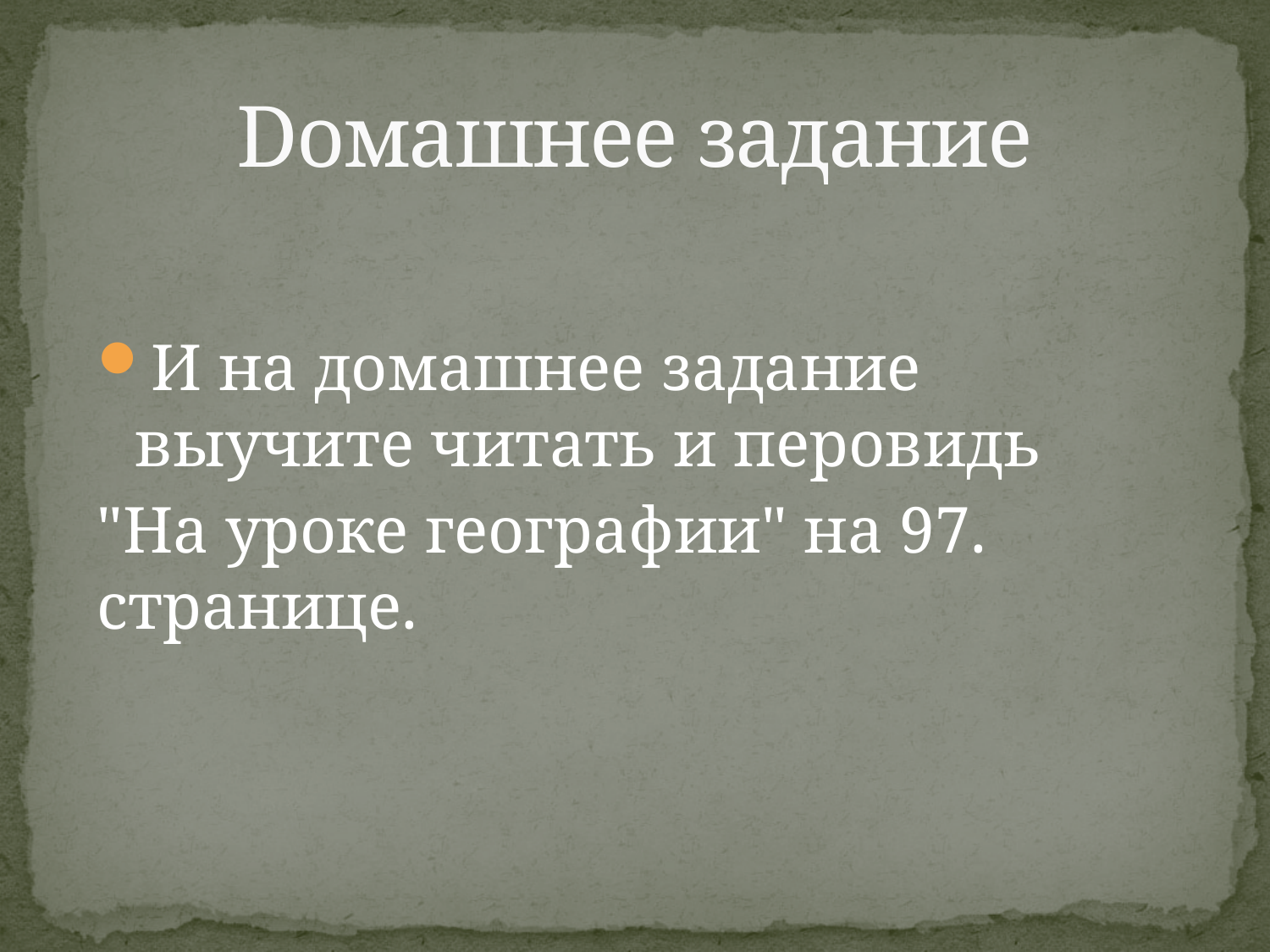

# Dомашнее задание
И на домашнее задание выучите читать и перовидь
"На уроке географии" на 97. странице.